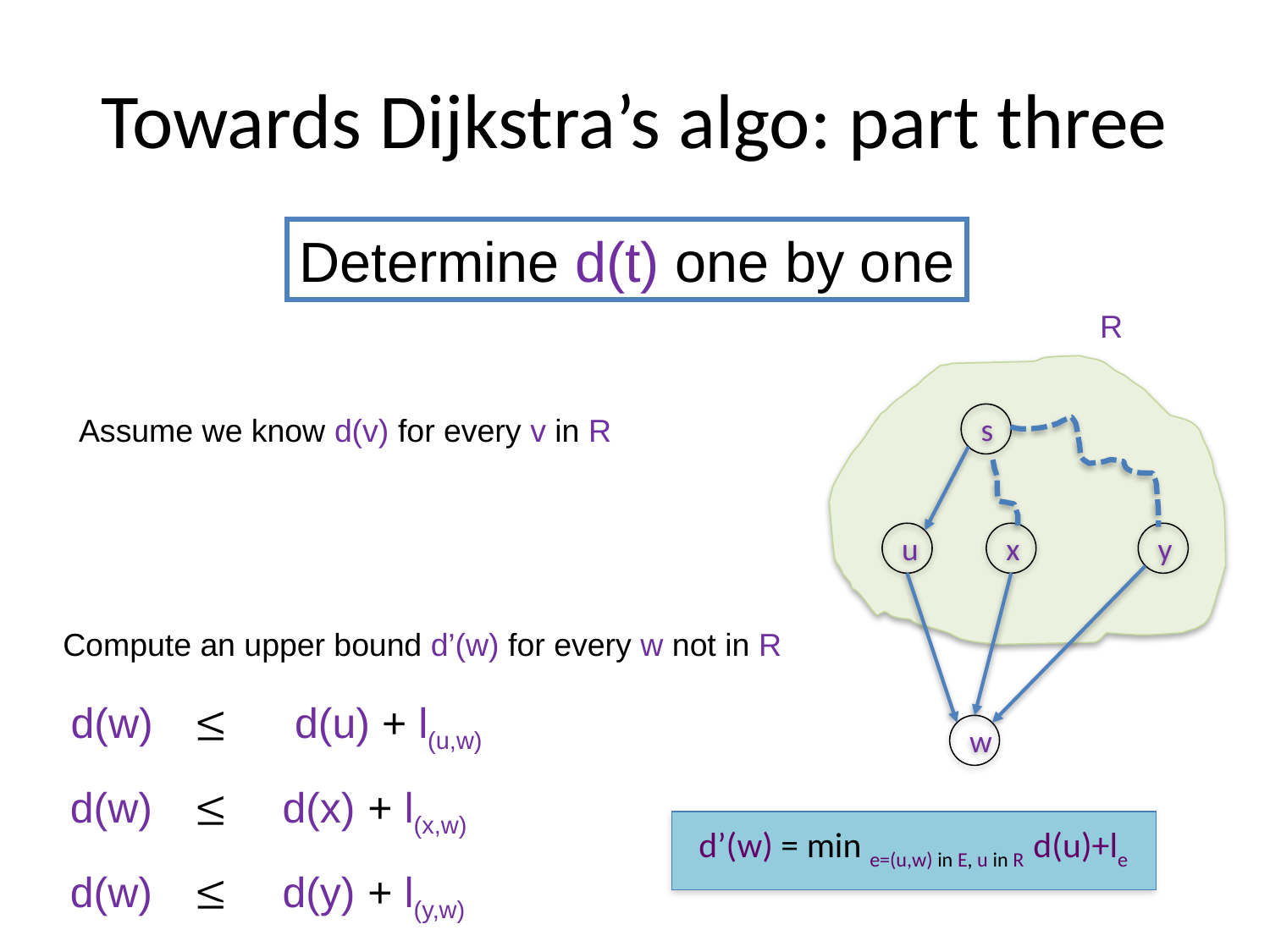

# Towards Dijkstra’s algo: part three
Determine d(t) one by one
R

Assume we know d(v) for every v in R
s

u
x
y
w
Compute an upper bound d’(w) for every w not in R
d(w)
d(u) + l(u,w)

d(w)           d(x) + l(x,w)

d’(w) = min e=(u,w) in E, u in R  d(u)+le
d(w)           d(y) + l(y,w)